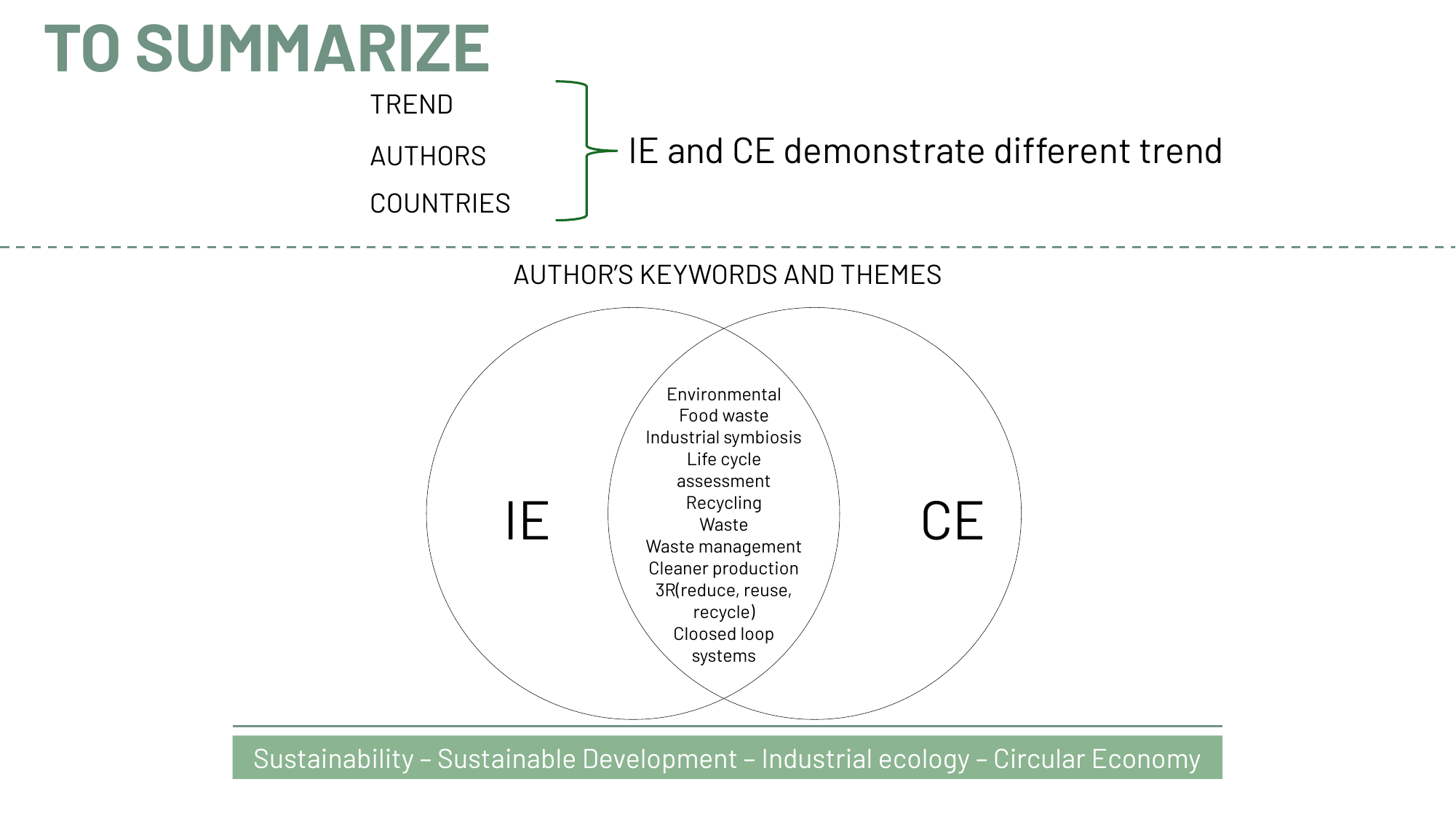

TO SUMMARIZE
TREND

IE and CE demonstrate different trend
AUTHORS
COUNTRIES
AUTHOR’S KEYWORDS AND THEMES

IE
CE
Environmental
Food waste
Industrial symbiosis
Life cycle assessment
Recycling
Waste
Waste management
Cleaner production
3R(reduce, reuse, recycle)
Cloosed loop systems
Sustainability – Sustainable Development – Industrial ecology – Circular Economy